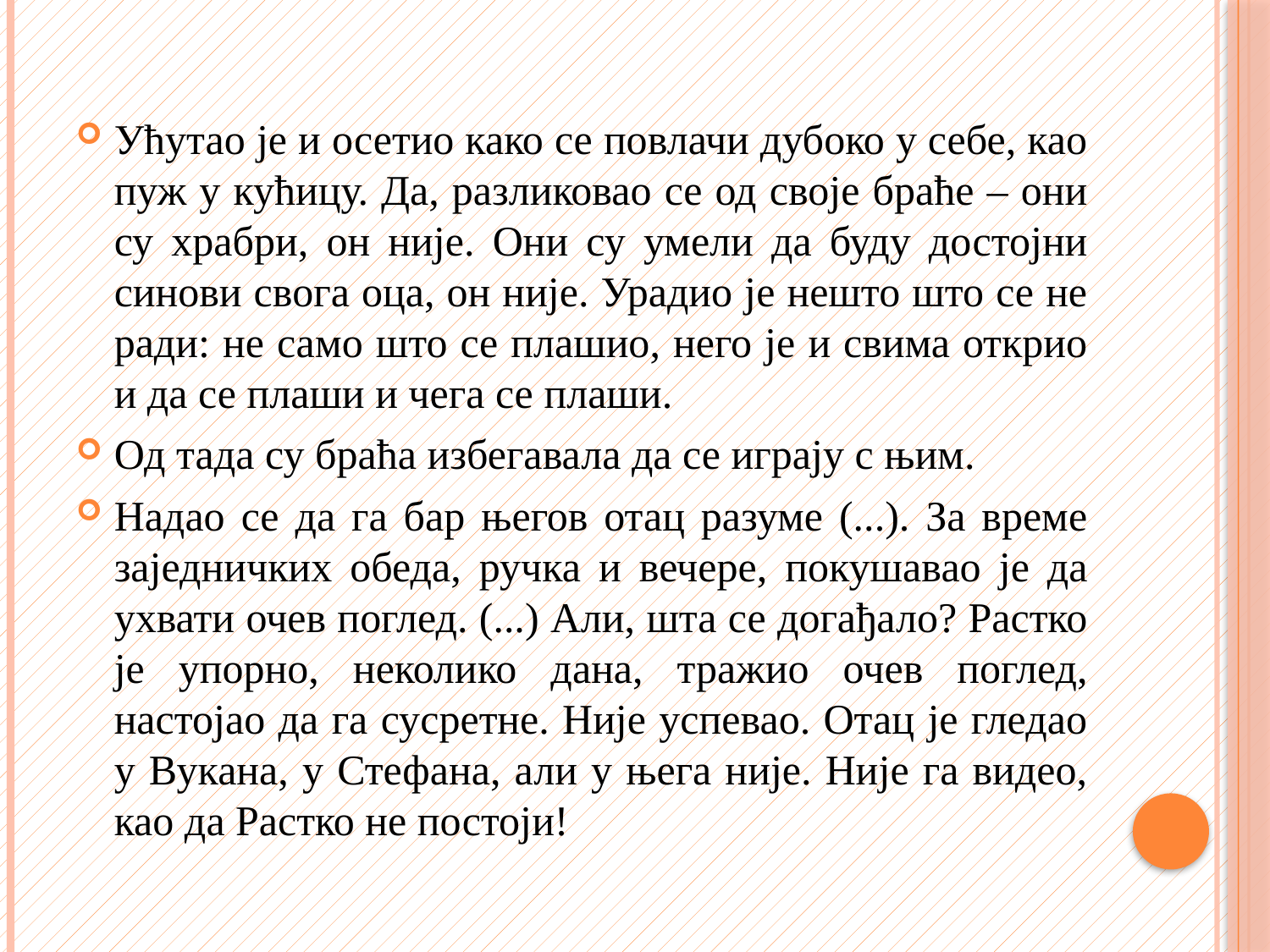

#
Ућутао је и осетио како се повлачи дубоко у себе, као пуж у кућицу. Да, разликовао се од своје браће – они су храбри, он није. Они су умели да буду достојни синови свога оца, он није. Урадио је нешто што се не ради: не само што се плашио, него је и свима открио и да се плаши и чега се плаши.
Од тада су браћа избегавала да се играју с њим.
Надао се да га бар његов отац разуме (...). За време заједничких обеда, ручка и вечере, покушавао је да ухвати очев поглед. (...) Али, шта се догађало? Растко је упорно, неколико дана, тражио очев поглед, настојао да га сусретне. Није успевао. Отац је гледао у Вукана, у Стефана, али у њега није. Није га видео, као да Растко не постоји!